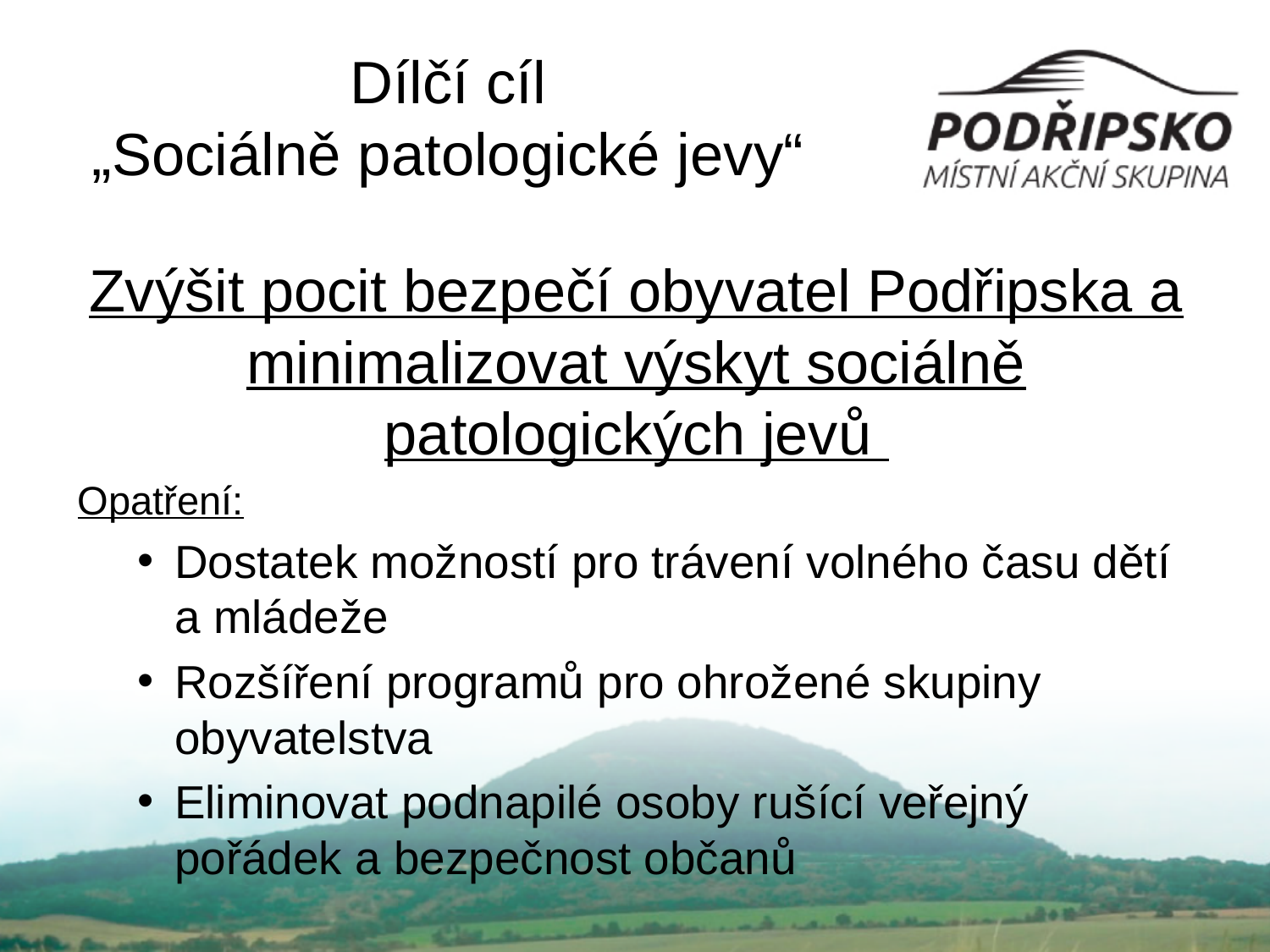

# Dílčí cíl „Sociálně patologické jevy“
Zvýšit pocit bezpečí obyvatel Podřipska a minimalizovat výskyt sociálně patologických jevů
Opatření:
Dostatek možností pro trávení volného času dětí a mládeže
Rozšíření programů pro ohrožené skupiny obyvatelstva
Eliminovat podnapilé osoby rušící veřejný pořádek a bezpečnost občanů